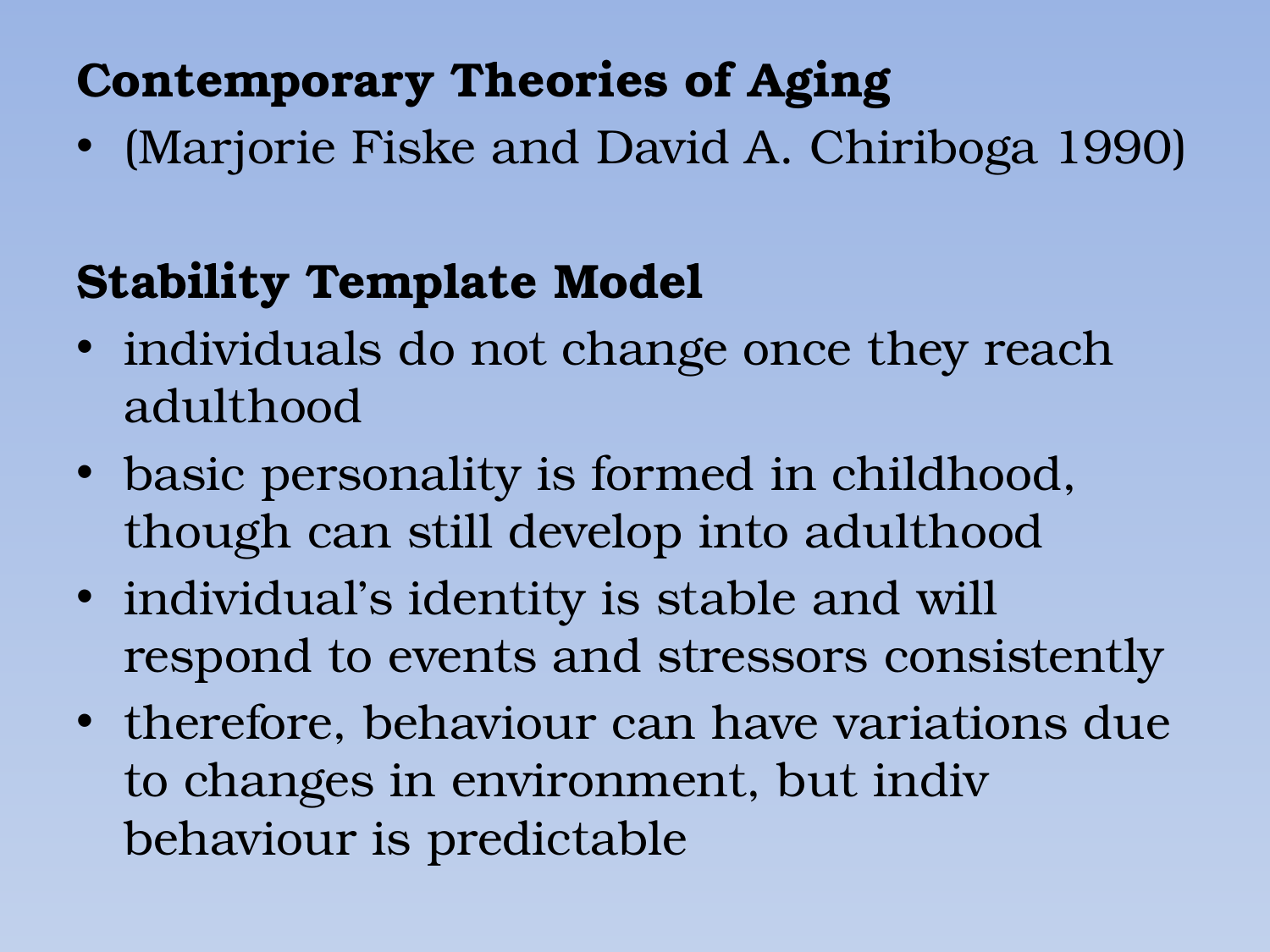

Contemporary Theories of Aging
(Marjorie Fiske and David A. Chiriboga 1990)

Stability Template Model
individuals do not change once they reach adulthood
basic personality is formed in childhood, though can still develop into adulthood
individual’s identity is stable and will respond to events and stressors consistently
therefore, behaviour can have variations due to changes in environment, but indiv behaviour is predictable